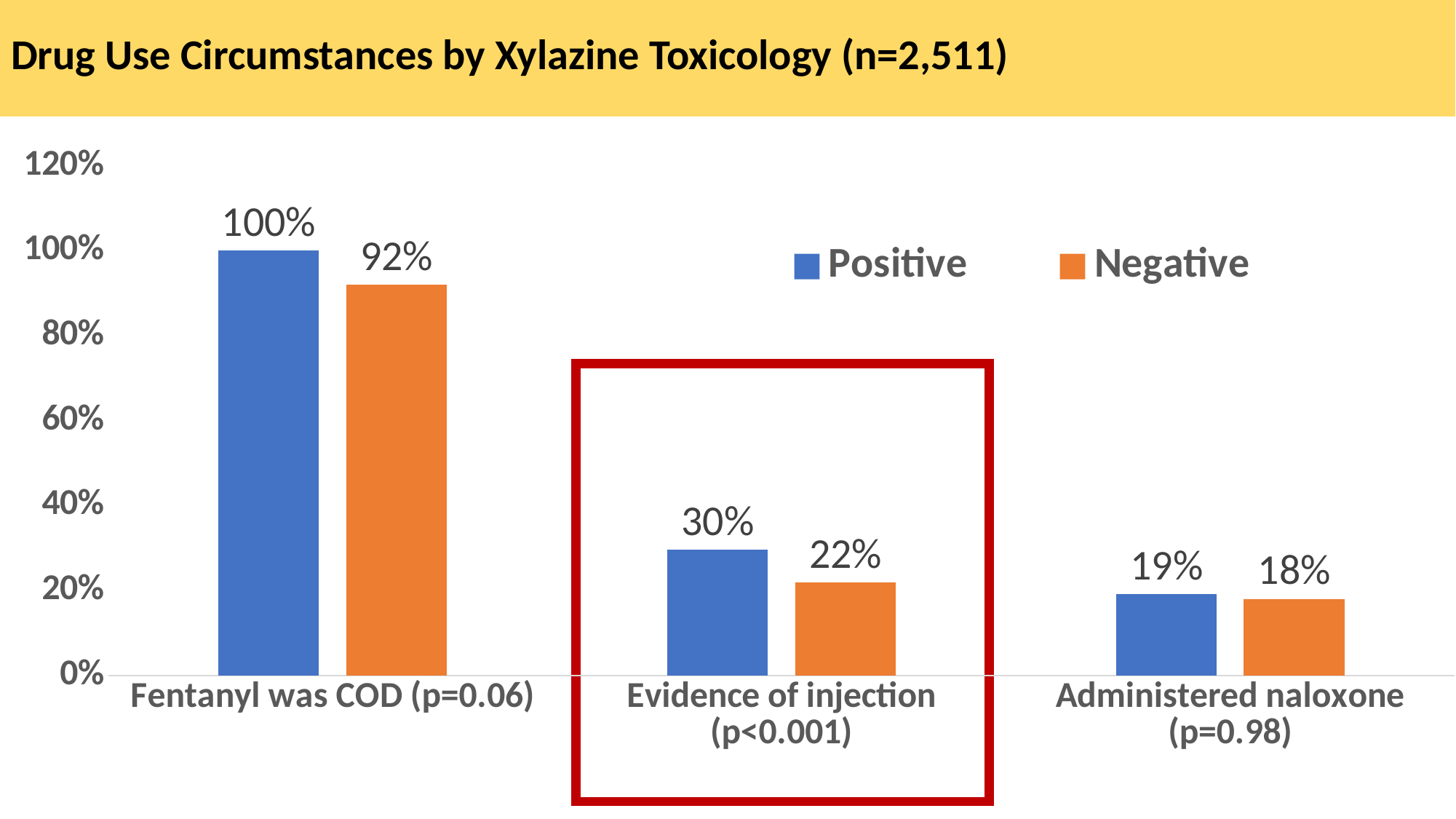

# Drug Use Circumstances by Xylazine Toxicology (n=2,511)

### Chart

| Category | Positive | Negative |
|---|---|---|
| Fentanyl was COD (p=0.06) | 1.0 | 0.92 |
| Evidence of injection (p<0.001) | 0.296 | 0.219 |
| Administered naloxone (p=0.98) | 0.191 | 0.18 |